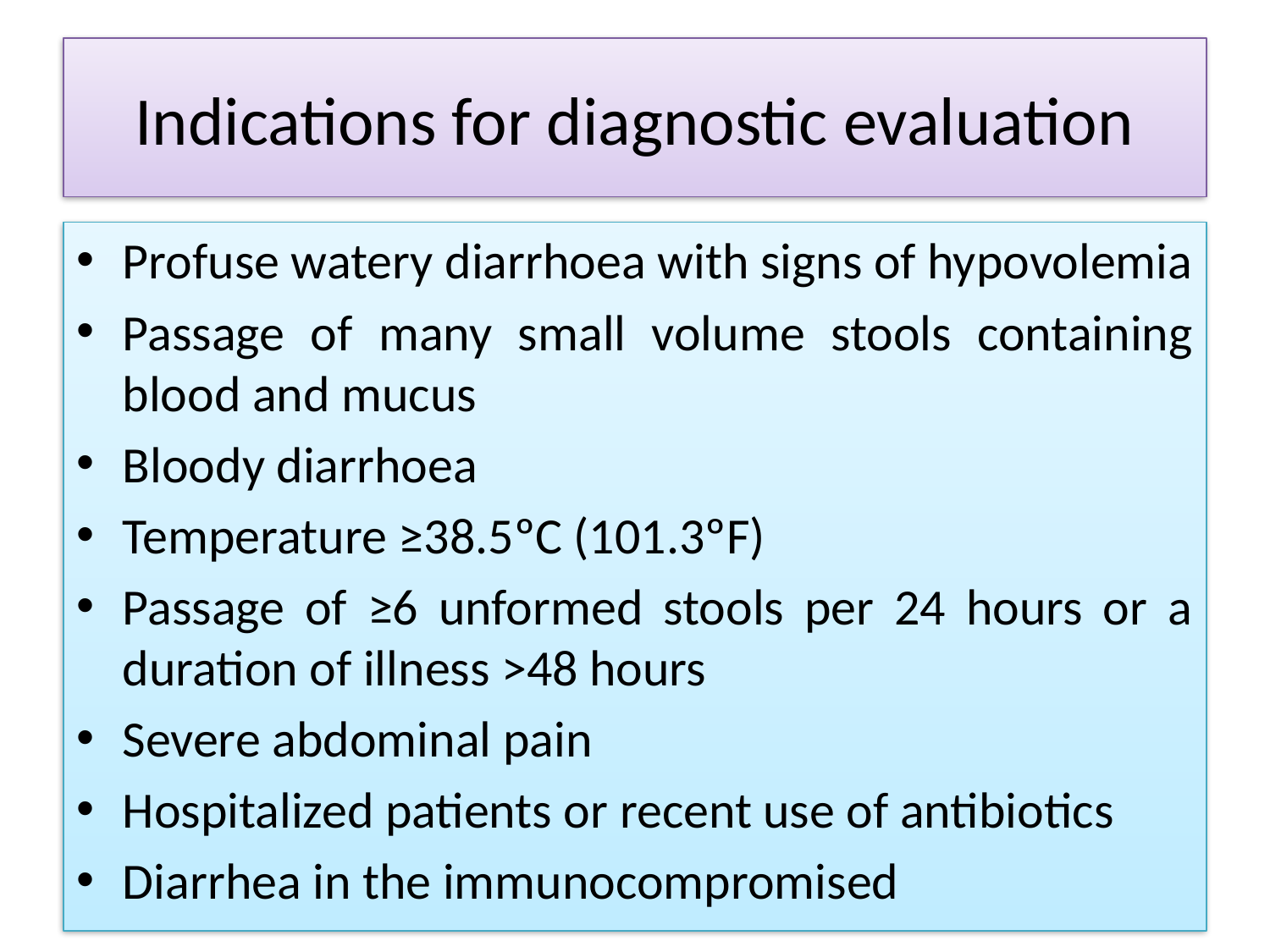

# Indications for diagnostic evaluation
Profuse watery diarrhoea with signs of hypovolemia
Passage of many small volume stools containing blood and mucus
Bloody diarrhoea
Temperature ≥38.5ºC (101.3ºF)
Passage of ≥6 unformed stools per 24 hours or a duration of illness >48 hours
Severe abdominal pain
Hospitalized patients or recent use of antibiotics
Diarrhea in the immunocompromised